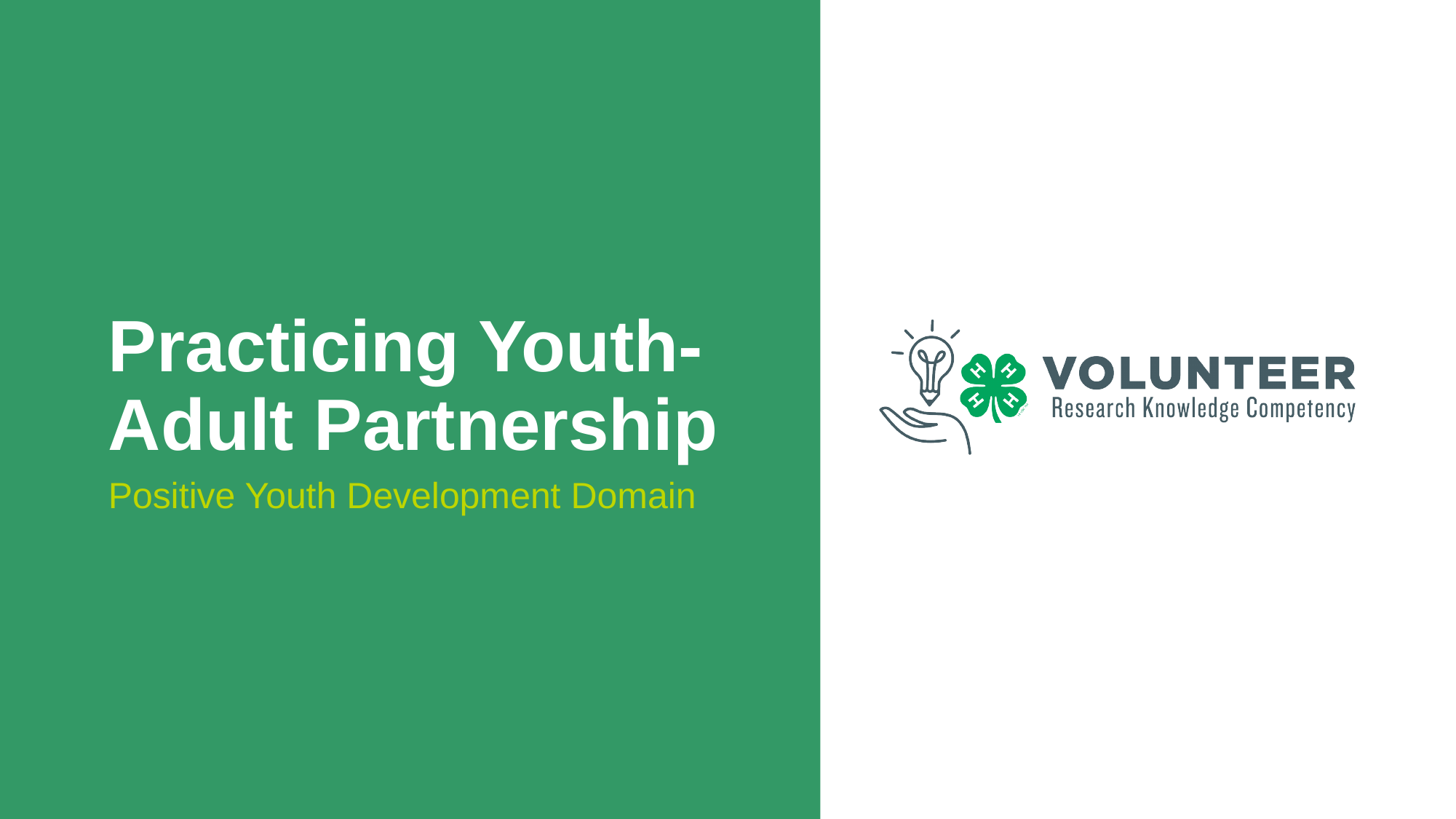

# Practicing Youth- Adult Partnership
Positive Youth Development Domain